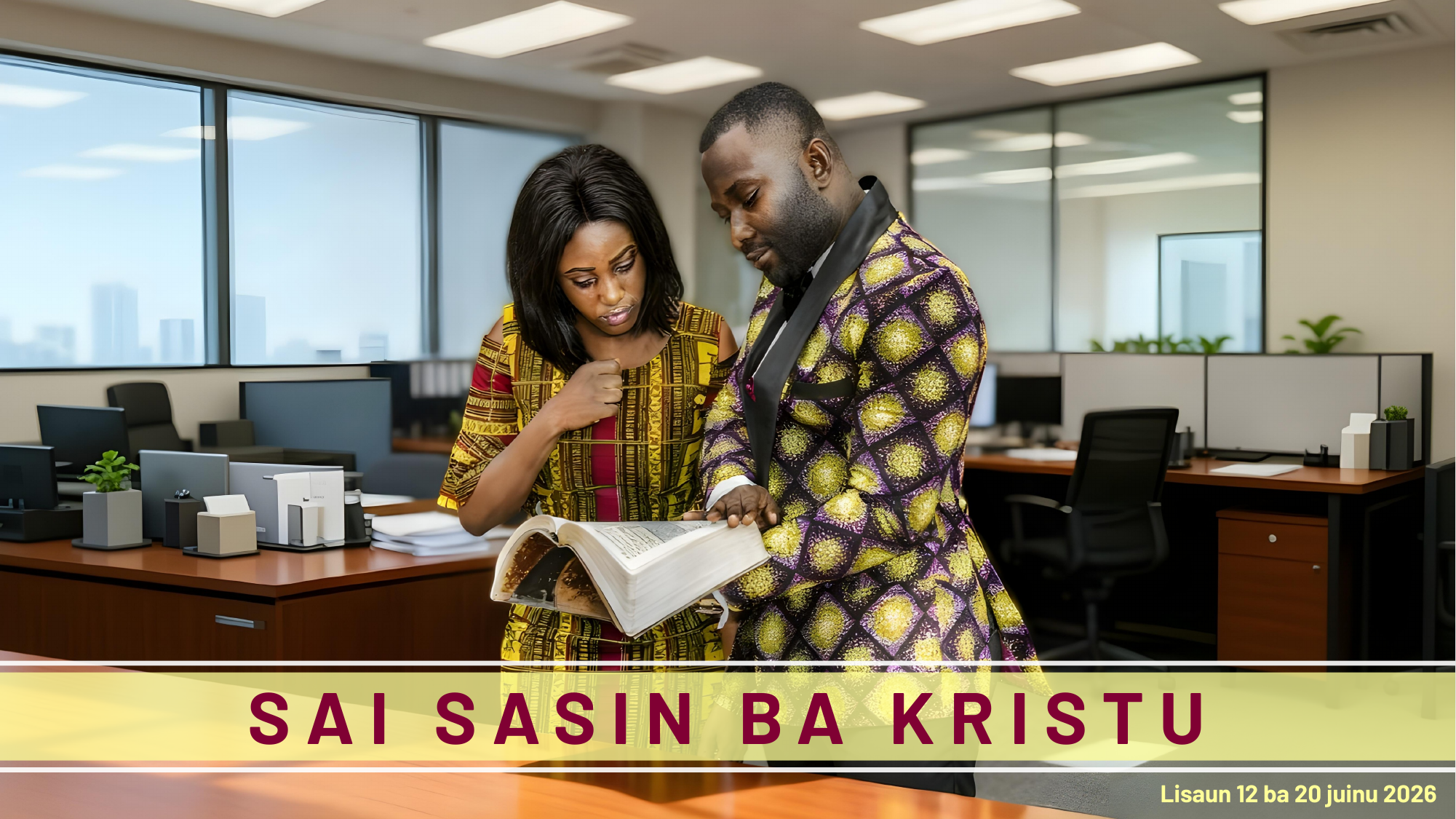

SAI SASIN BA KRISTU
Lisaun 12 ba 20 juinu 2026